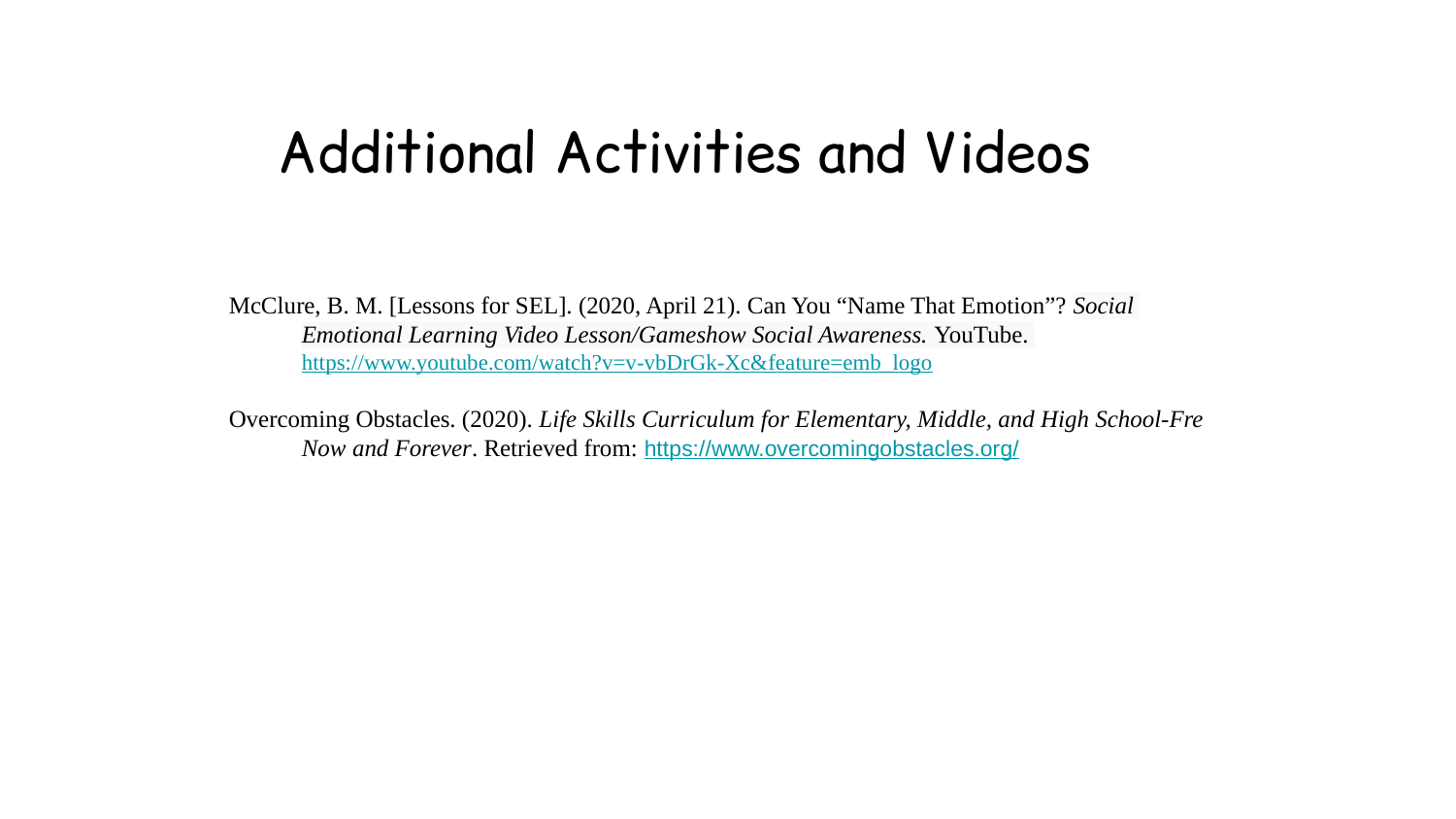

Additional Activities and Videos
McClure, B. M. [Lessons for SEL]. (2020, April 21). Can You “Name That Emotion”? Social
Emotional Learning Video Lesson/Gameshow Social Awareness. YouTube. https://www.youtube.com/watch?v=v-vbDrGk-Xc&feature=emb_logo

Overcoming Obstacles. (2020). Life Skills Curriculum for Elementary, Middle, and High School-Fre
Now and Forever. Retrieved from: https://www.overcomingobstacles.org/